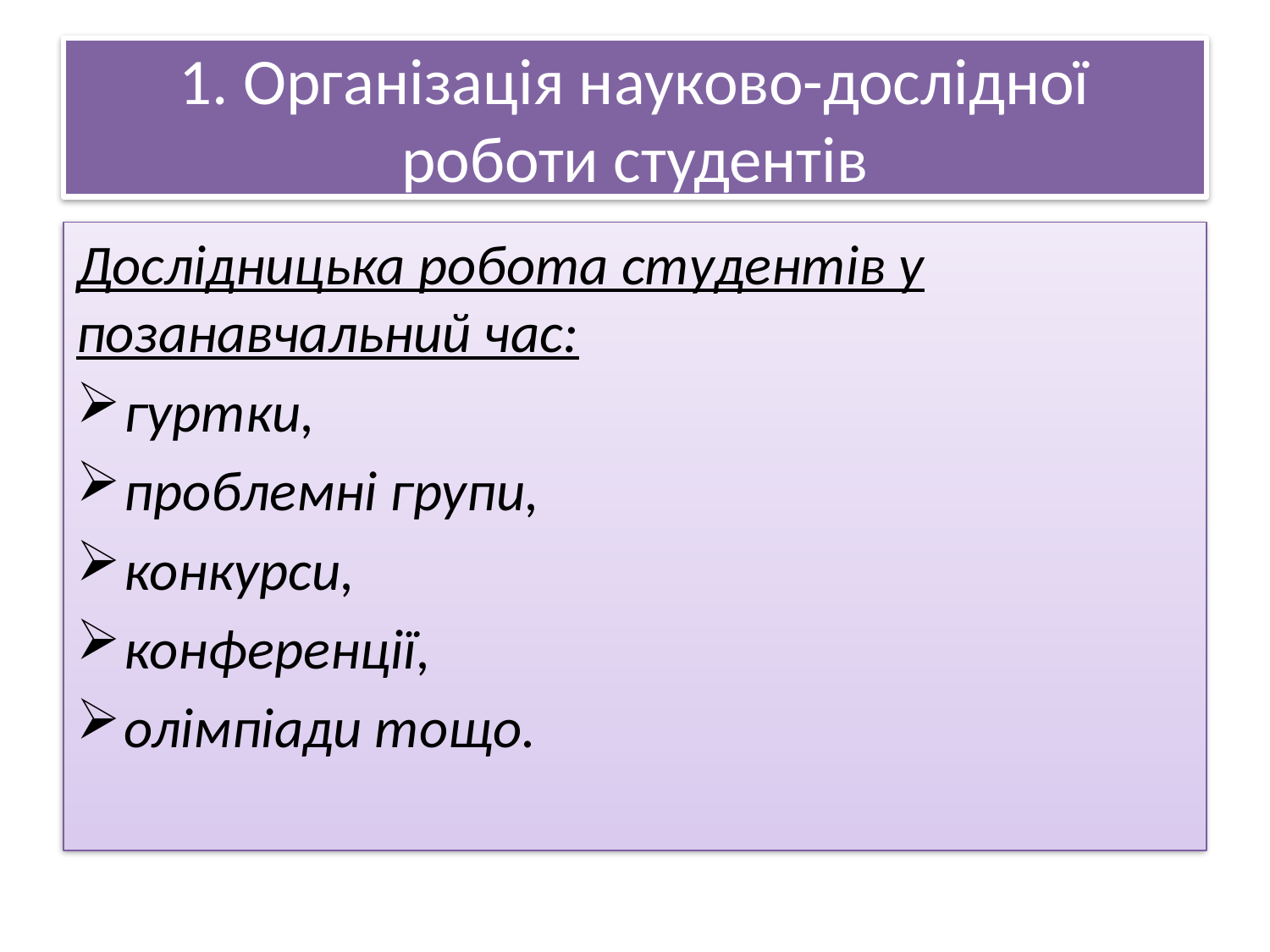

# 1. Організація науково-дослідної роботи студентів
Дослідницька робота студентів у позанавчальний час:
гуртки,
проблемні групи,
конкурси,
конференції,
олімпіади тощо.